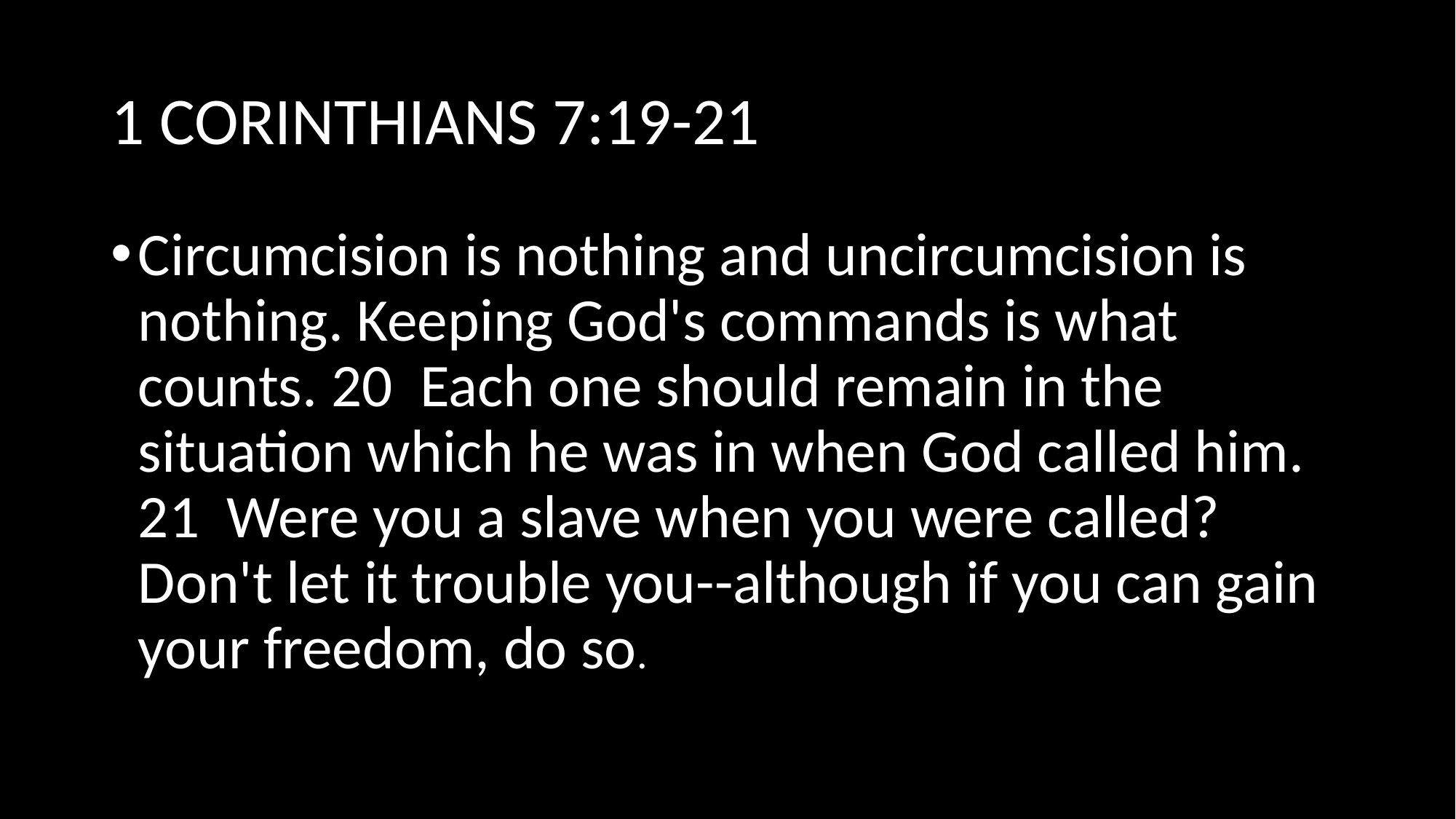

# 1 CORINTHIANS 7:19-21
Circumcision is nothing and uncircumcision is nothing. Keeping God's commands is what counts. 20  Each one should remain in the situation which he was in when God called him. 21  Were you a slave when you were called? Don't let it trouble you--although if you can gain your freedom, do so.